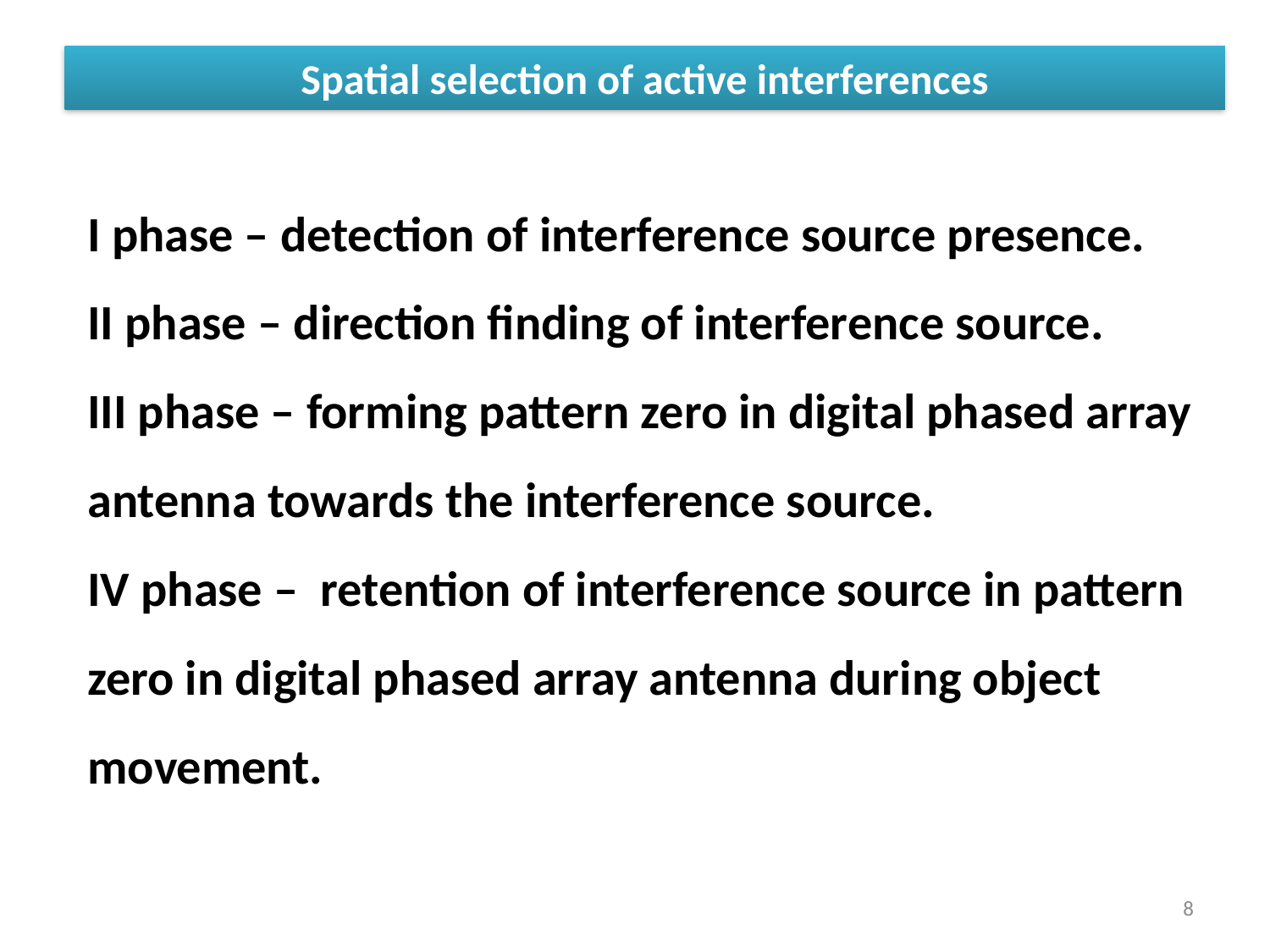

Spatial selection of active interferences
I phase – detection of interference source presence.
II phase – direction finding of interference source.
III phase – forming pattern zero in digital phased array antenna towards the interference source.
IV phase –  retention of interference source in pattern zero in digital phased array antenna during object movement.
8